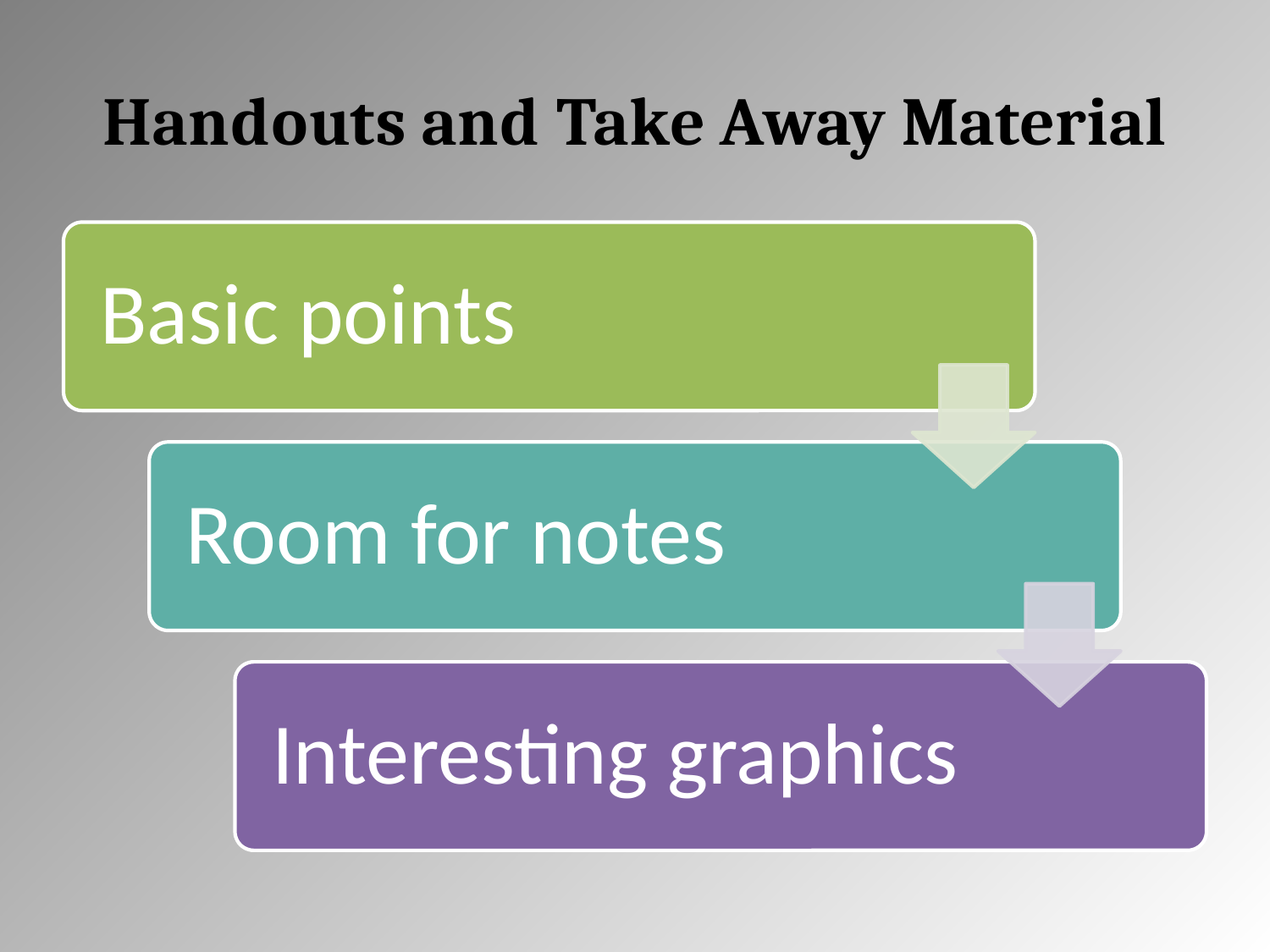

# Handouts and Take Away Material
Basic points
Room for notes
Interesting graphics